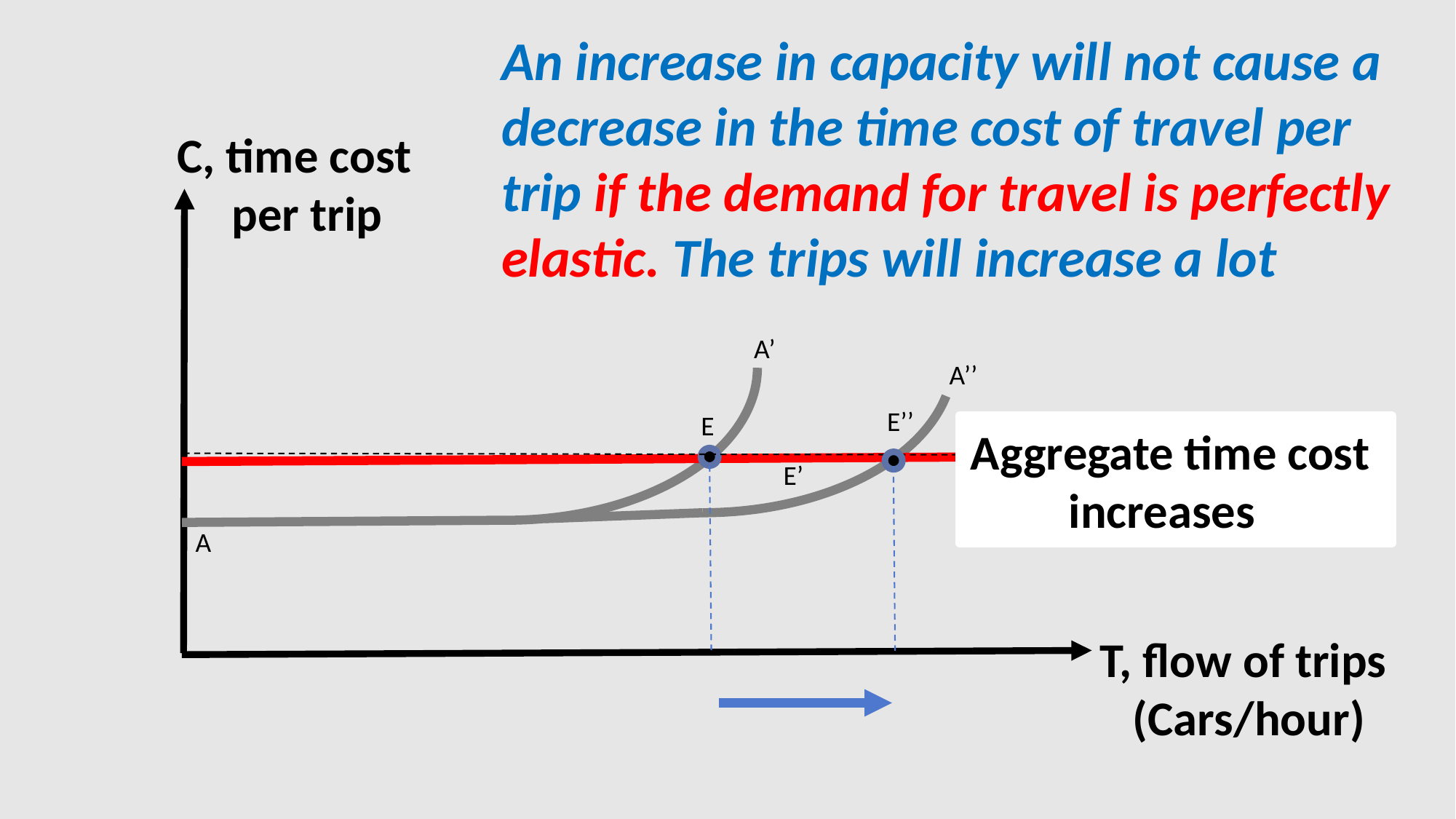

An increase in capacity will not cause a decrease in the time cost of travel per trip if the demand for travel is perfectly elastic. The trips will increase a lot

C, time cost
     per trip

A’
A’’
E’’
E

Aggregate time cost
         increases

E’
A
T, flow of trips
   (Cars/hour)